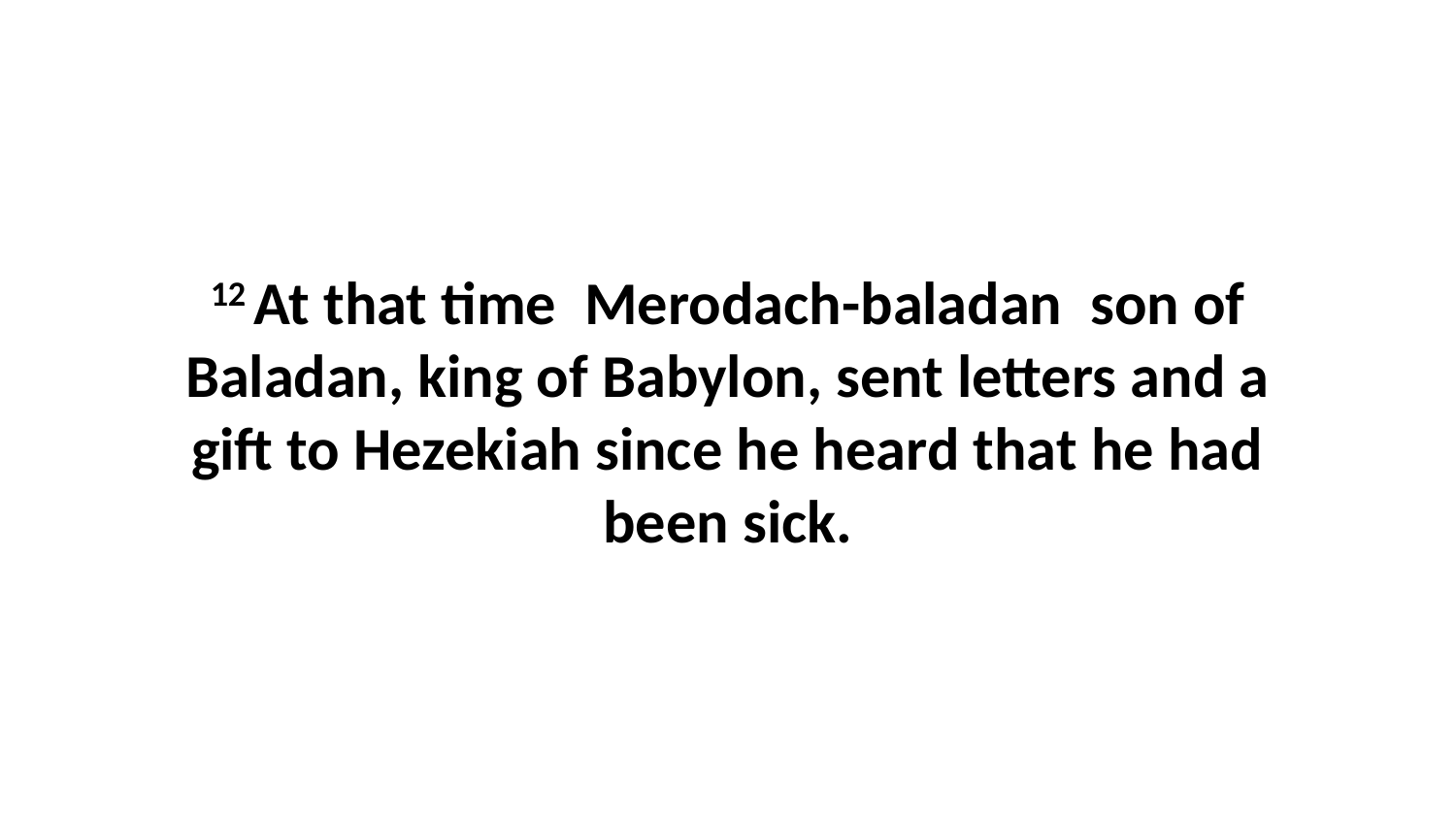

12 At that time  Merodach-baladan  son of Baladan, king of Babylon, sent letters and a gift to Hezekiah since he heard that he had been sick.